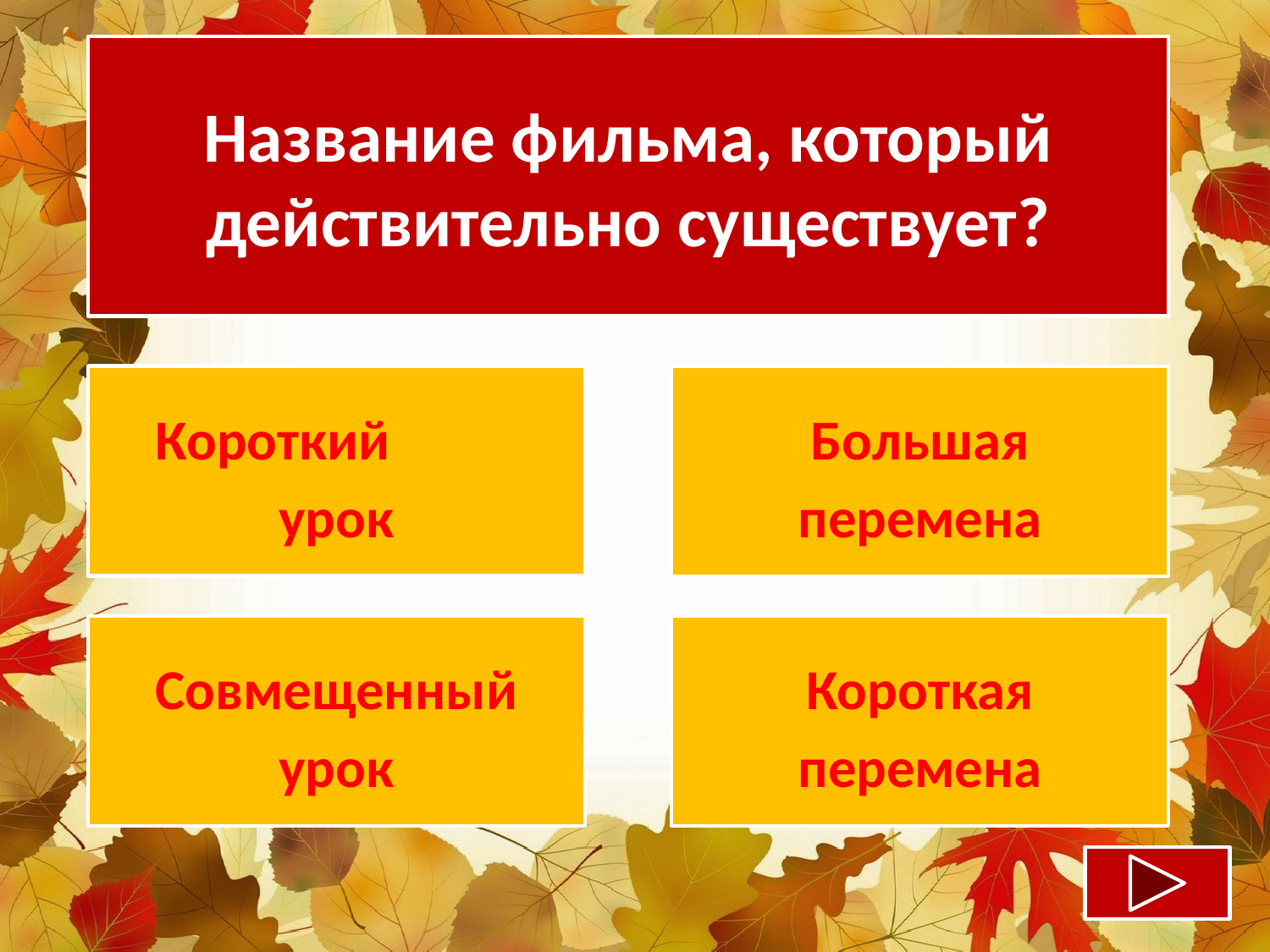

Название фильма, который действительно существует?
Короткий           урок
Большая перемена
Совмещенный урок
Короткая перемена